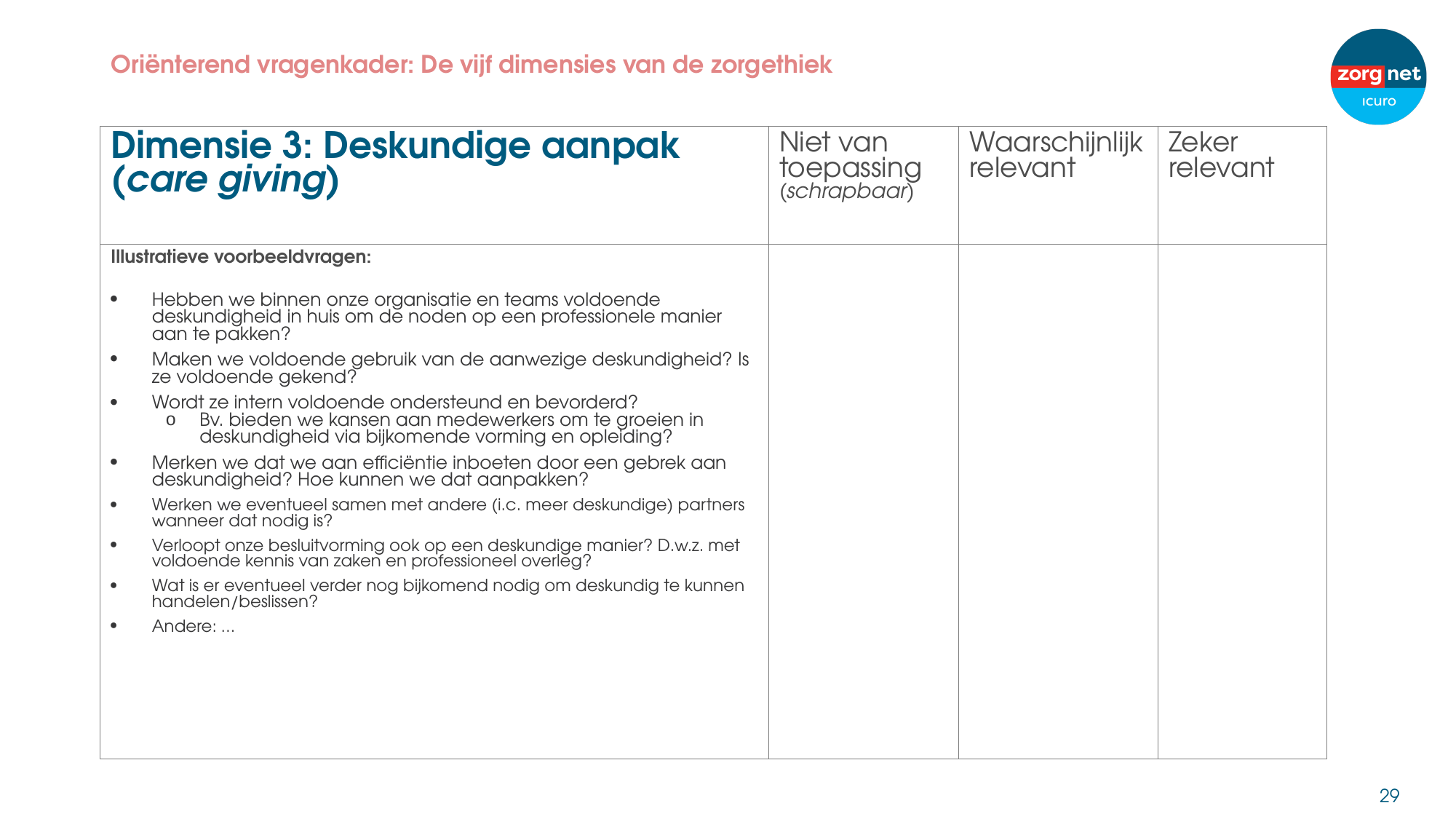

# Oriënterend vragenkader: De vijf dimensies van de zorgethiek
| Dimensie 3: Deskundige aanpak (care giving) | Niet van toepassing (schrapbaar) | Waarschijnlijk relevant | Zeker relevant |
| --- | --- | --- | --- |
| Illustratieve voorbeeldvragen: Hebben we binnen onze organisatie en teams voldoende deskundigheid in huis om de noden op een professionele manier aan te pakken? Maken we voldoende gebruik van de aanwezige deskundigheid? Is ze voldoende gekend? Wordt ze intern voldoende ondersteund en bevorderd? Bv. bieden we kansen aan medewerkers om te groeien in deskundigheid via bijkomende vorming en opleiding? Merken we dat we aan efficiëntie inboeten door een gebrek aan deskundigheid? Hoe kunnen we dat aanpakken? Werken we eventueel samen met andere (i.c. meer deskundige) partners wanneer dat nodig is? Verloopt onze besluitvorming ook op een deskundige manier? D.w.z. met voldoende kennis van zaken en professioneel overleg? Wat is er eventueel verder nog bijkomend nodig om deskundig te kunnen handelen/beslissen? Andere: … |  |  |  |
29